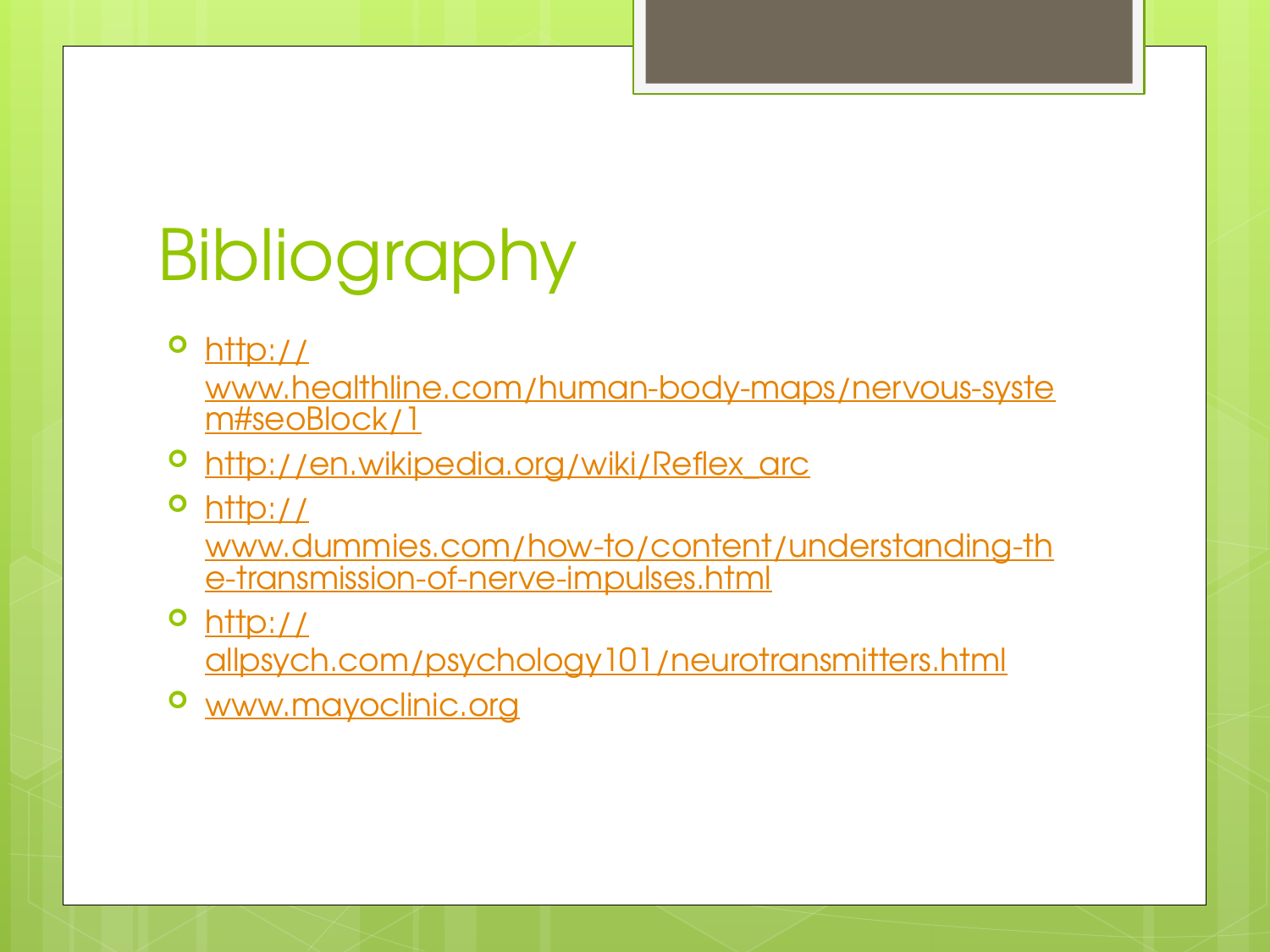

# Bibliography
http://www.healthline.com/human-body-maps/nervous-system#seoBlock/1
http://en.wikipedia.org/wiki/Reflex_arc
http://www.dummies.com/how-to/content/understanding-the-transmission-of-nerve-impulses.html
http://allpsych.com/psychology101/neurotransmitters.html
www.mayoclinic.org